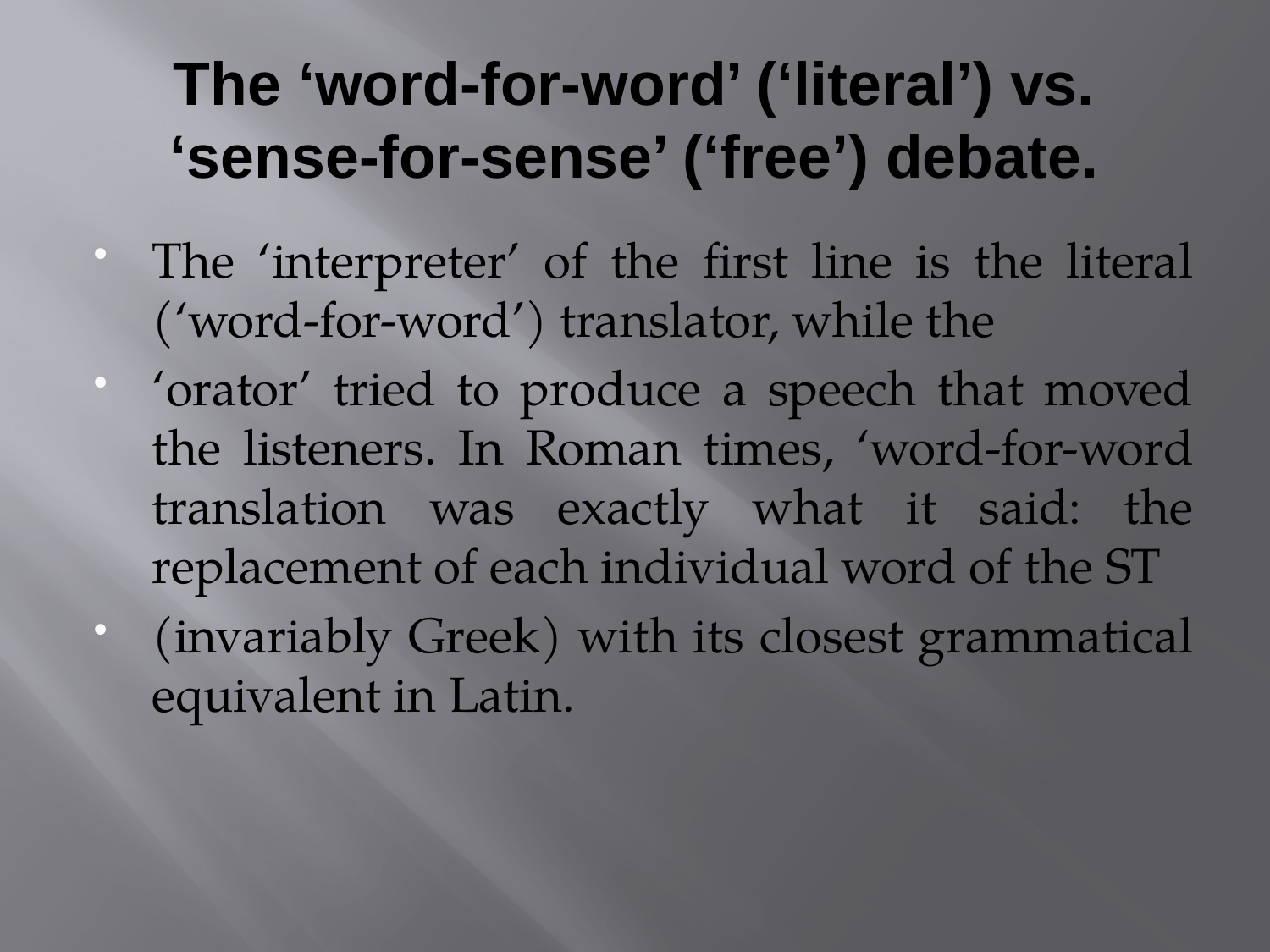

# The ‘word-for-word’ (‘literal’) vs. ‘sense-for-sense’ (‘free’) debate.
The ‘interpreter’ of the first line is the literal (‘word-for-word’) translator, while the
‘orator’ tried to produce a speech that moved the listeners. In Roman times, ‘word-for-word translation was exactly what it said: the replacement of each individual word of the ST
(invariably Greek) with its closest grammatical equivalent in Latin.